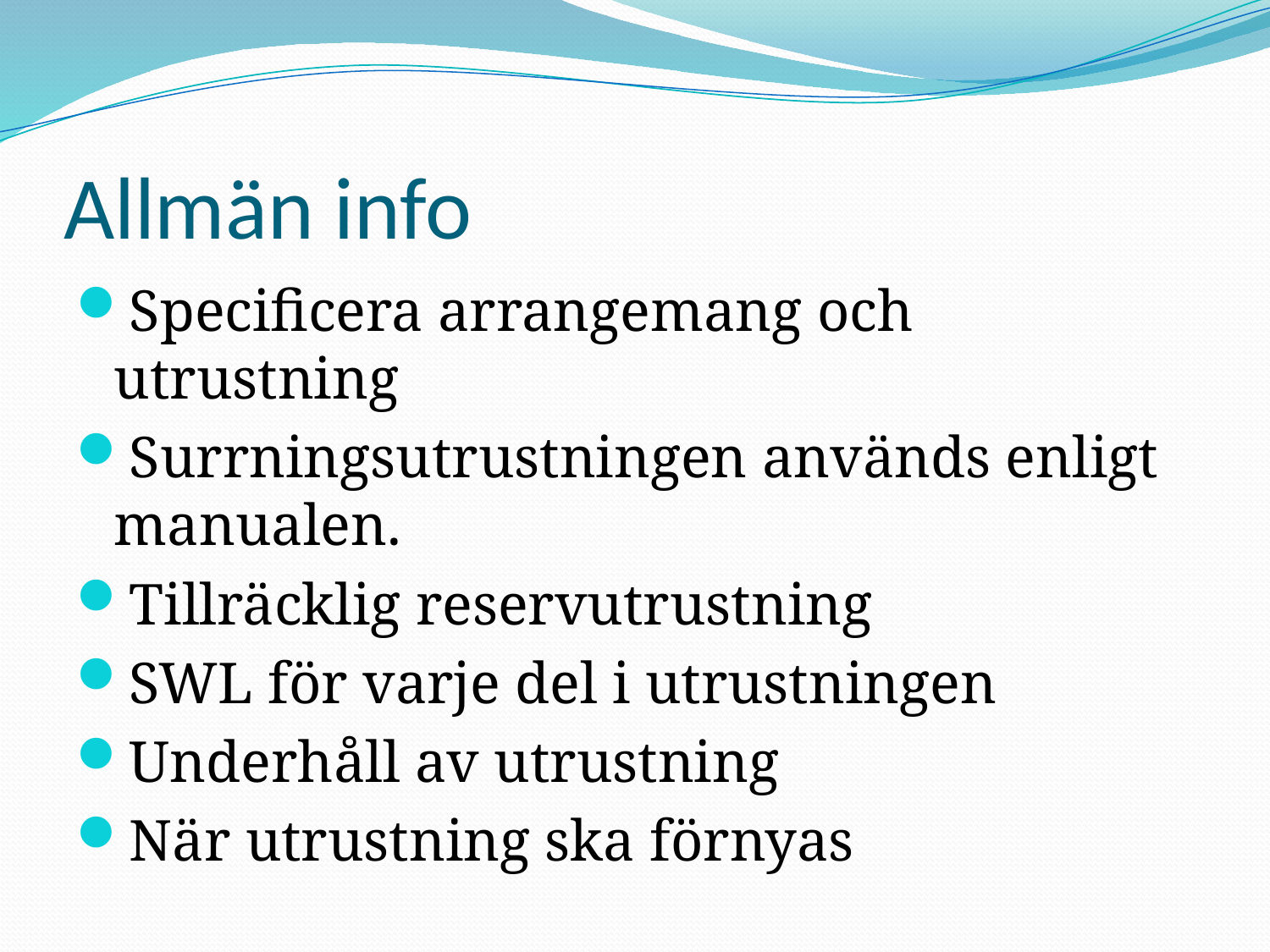

# Allmän info
Specificera arrangemang och utrustning
Surrningsutrustningen används enligt manualen.
Tillräcklig reservutrustning
SWL för varje del i utrustningen
Underhåll av utrustning
När utrustning ska förnyas